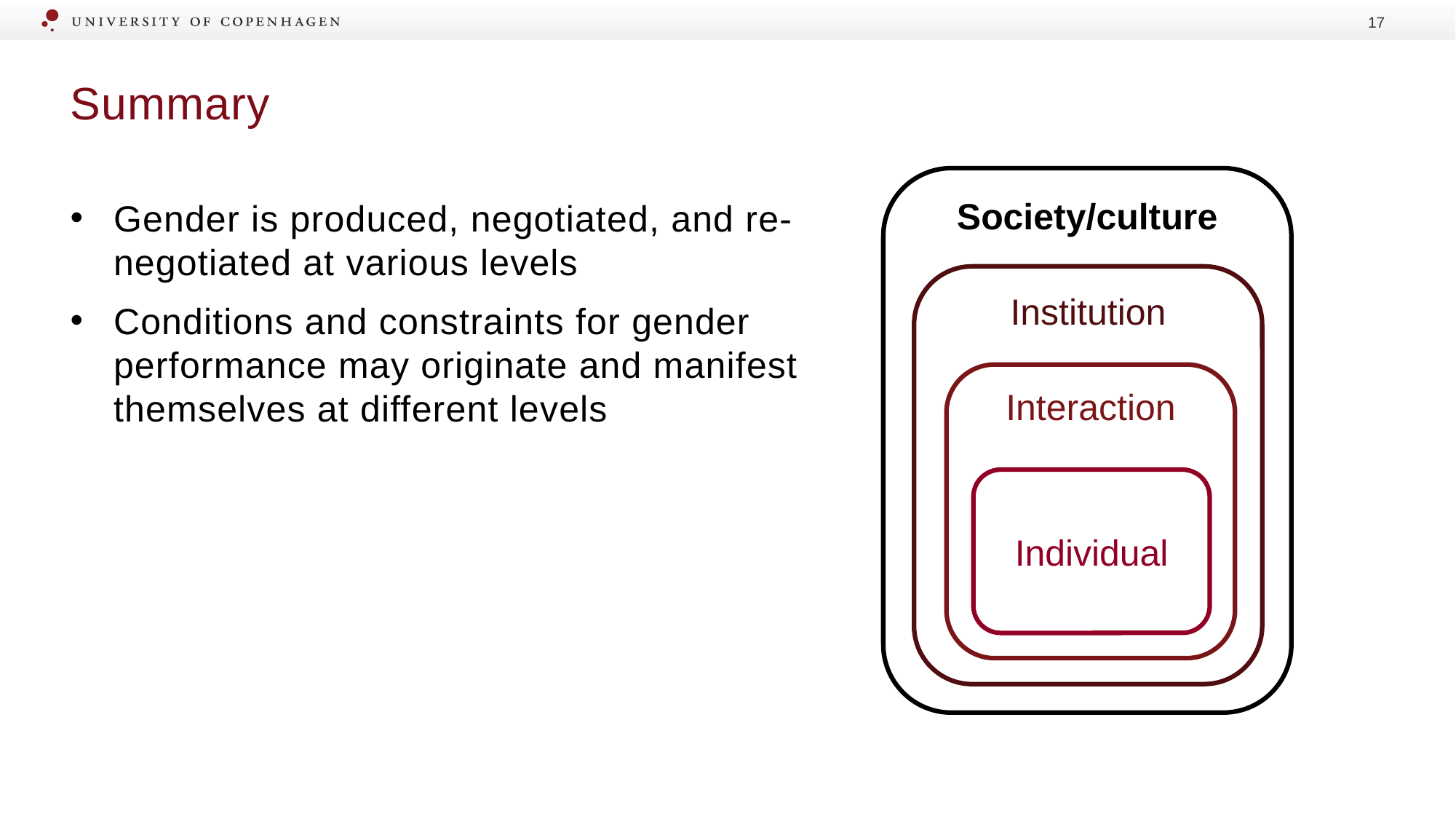

17
# Summary
Society/culture
Gender is produced, negotiated, and re-negotiated at various levels
Conditions and constraints for gender performance may originate and manifest themselves at different levels
Institution
Interaction
Individual